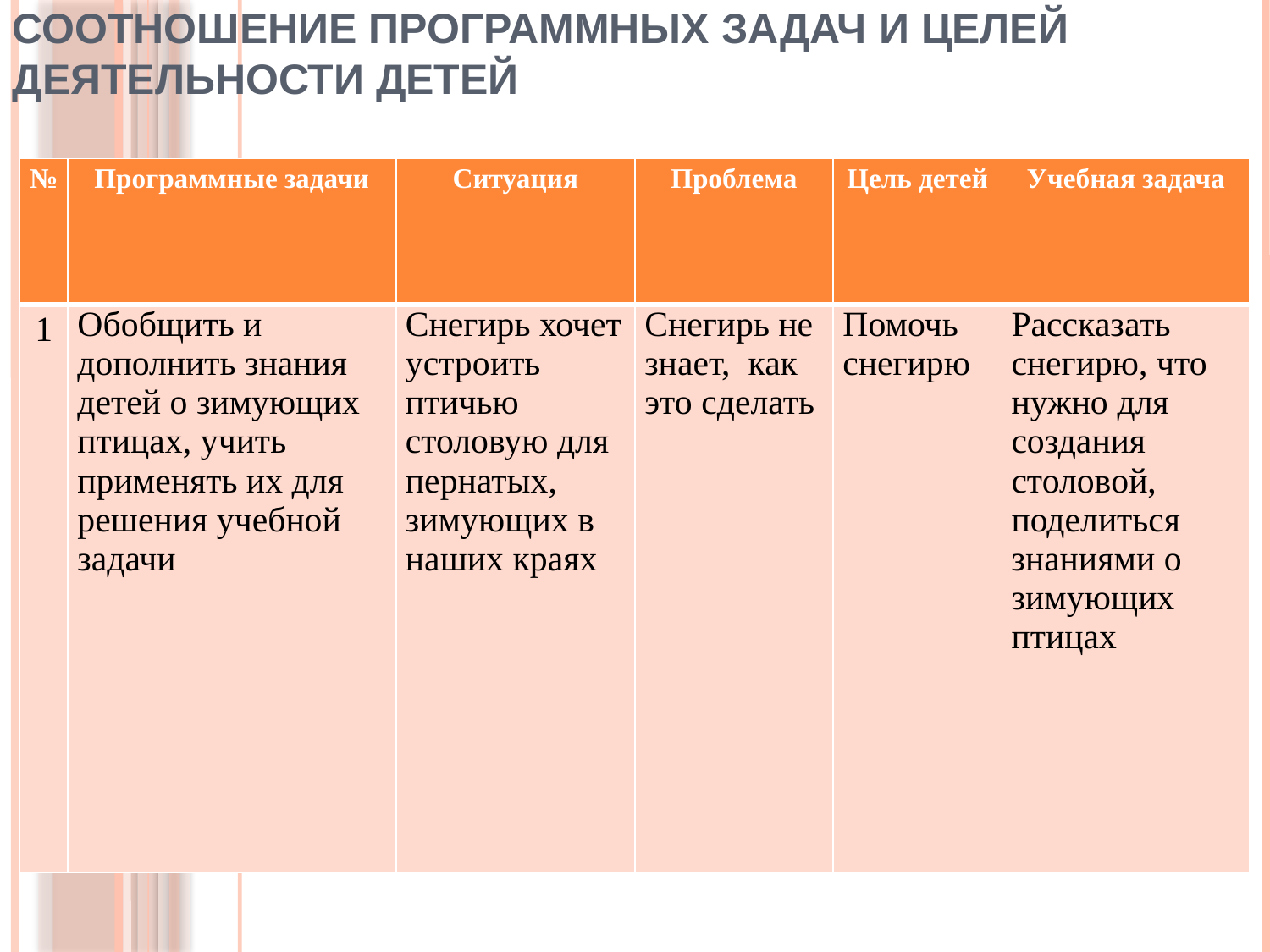

# Соотношение программных задач и целей деятельности детей
| № | Программные задачи | Ситуация | Проблема | Цель детей | Учебная задача |
| --- | --- | --- | --- | --- | --- |
| 1 | Обобщить и дополнить знания детей о зимующих птицах, учить применять их для решения учебной задачи | Снегирь хочет устроить птичью столовую для пернатых, зимующих в наших краях | Снегирь не знает, как это сделать | Помочь снегирю | Рассказать снегирю, что нужно для создания столовой, поделиться знаниями о зимующих птицах |